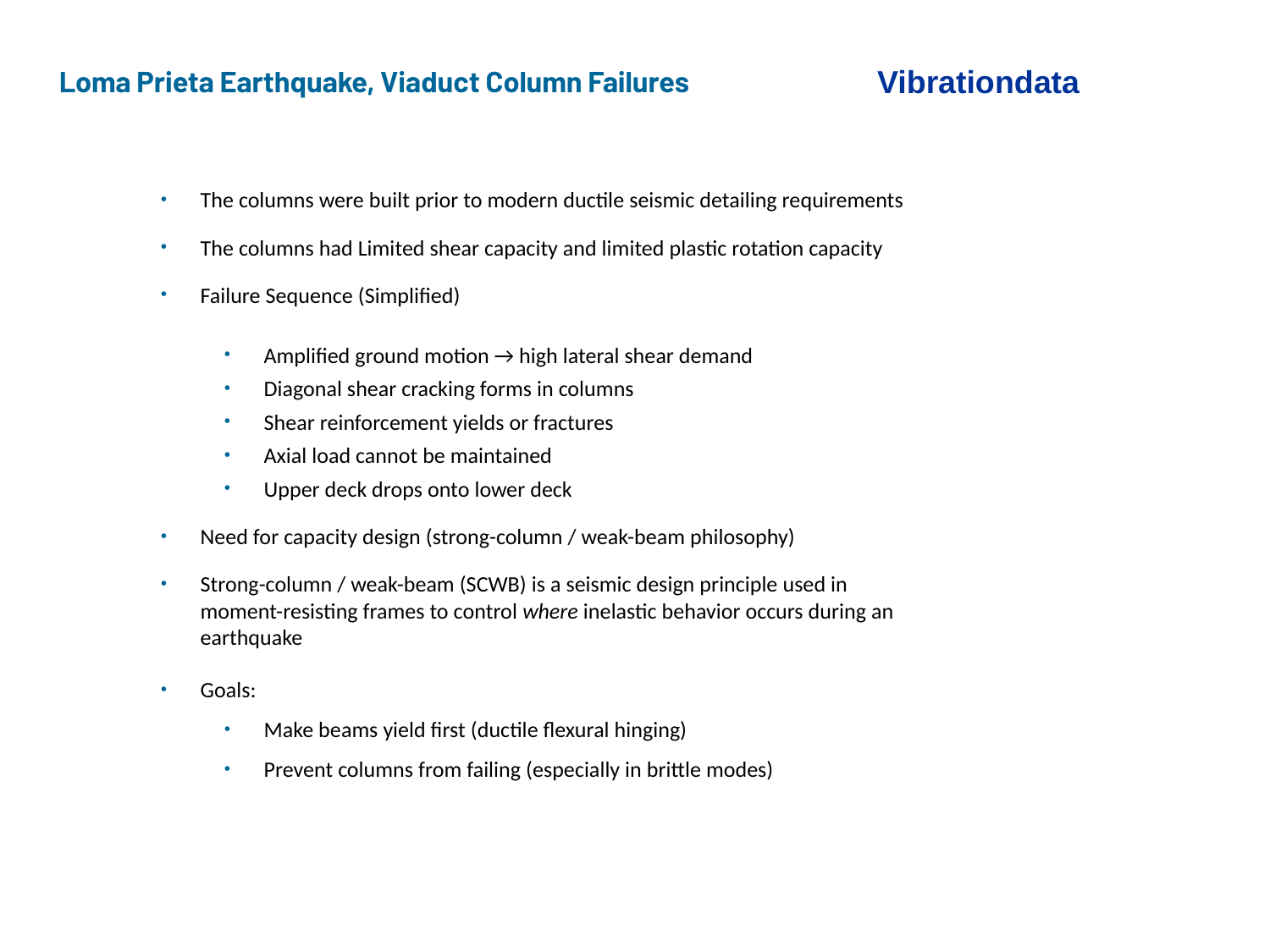

Loma Prieta Earthquake, Viaduct Column Failures
Vibrationdata
The columns were built prior to modern ductile seismic detailing requirements
The columns had Limited shear capacity and limited plastic rotation capacity
Failure Sequence (Simplified)
Amplified ground motion → high lateral shear demand
Diagonal shear cracking forms in columns
Shear reinforcement yields or fractures
Axial load cannot be maintained
Upper deck drops onto lower deck
Need for capacity design (strong-column / weak-beam philosophy)
Strong-column / weak-beam (SCWB) is a seismic design principle used in moment-resisting frames to control where inelastic behavior occurs during an earthquake
Goals:
Make beams yield first (ductile flexural hinging)
Prevent columns from failing (especially in brittle modes)